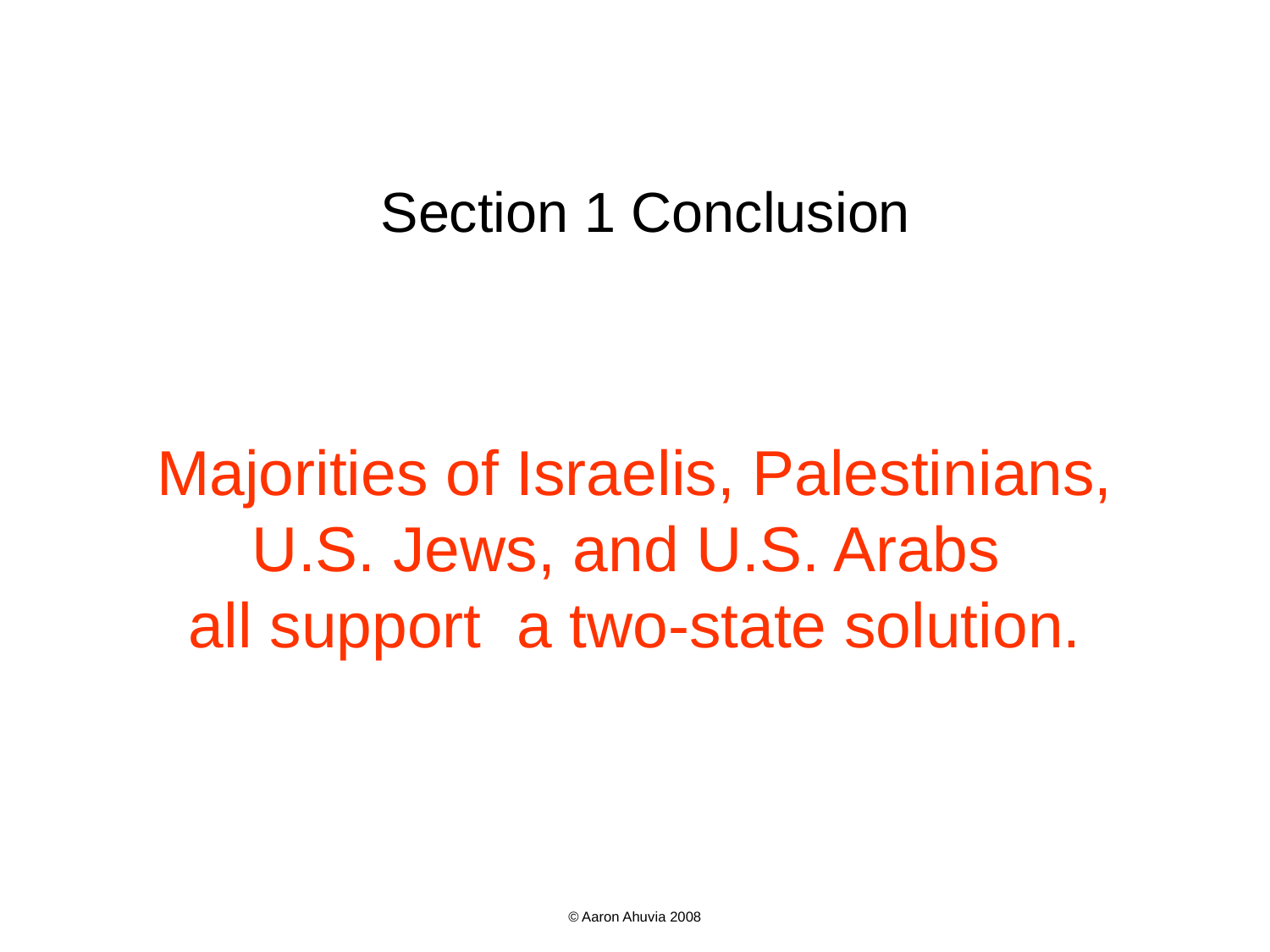

Section 1 Conclusion
# Majorities of Israelis, Palestinians, U.S. Jews, and U.S. Arabs all support  a two-state solution.
© Aaron Ahuvia 2008